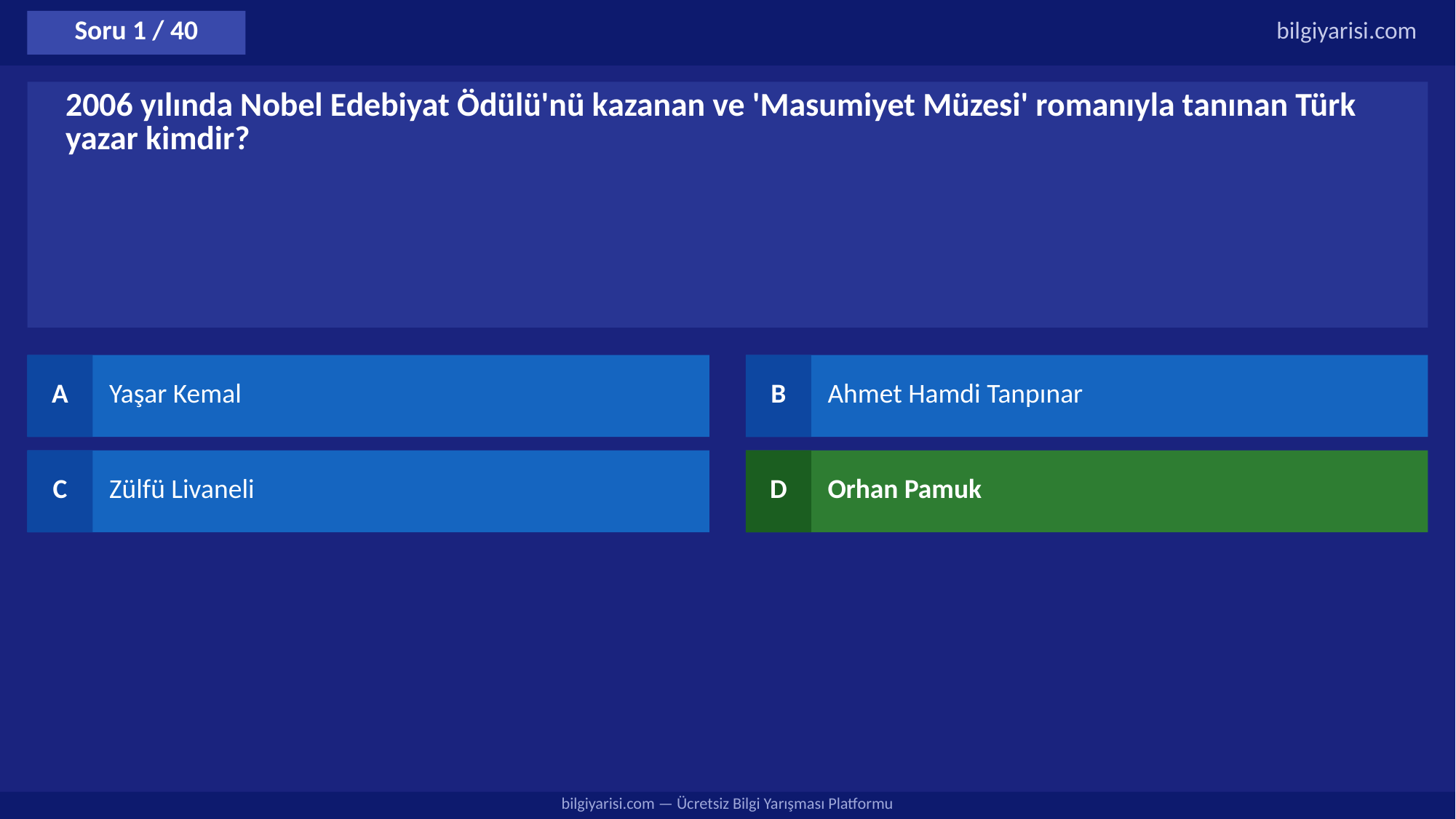

Soru 1 / 40
bilgiyarisi.com

2006 yılında Nobel Edebiyat Ödülü'nü kazanan ve 'Masumiyet Müzesi' romanıyla tanınan Türk yazar kimdir?

A
Yaşar Kemal

B
Ahmet Hamdi Tanpınar

C
Zülfü Livaneli

D
Orhan Pamuk
bilgiyarisi.com — Ücretsiz Bilgi Yarışması Platformu